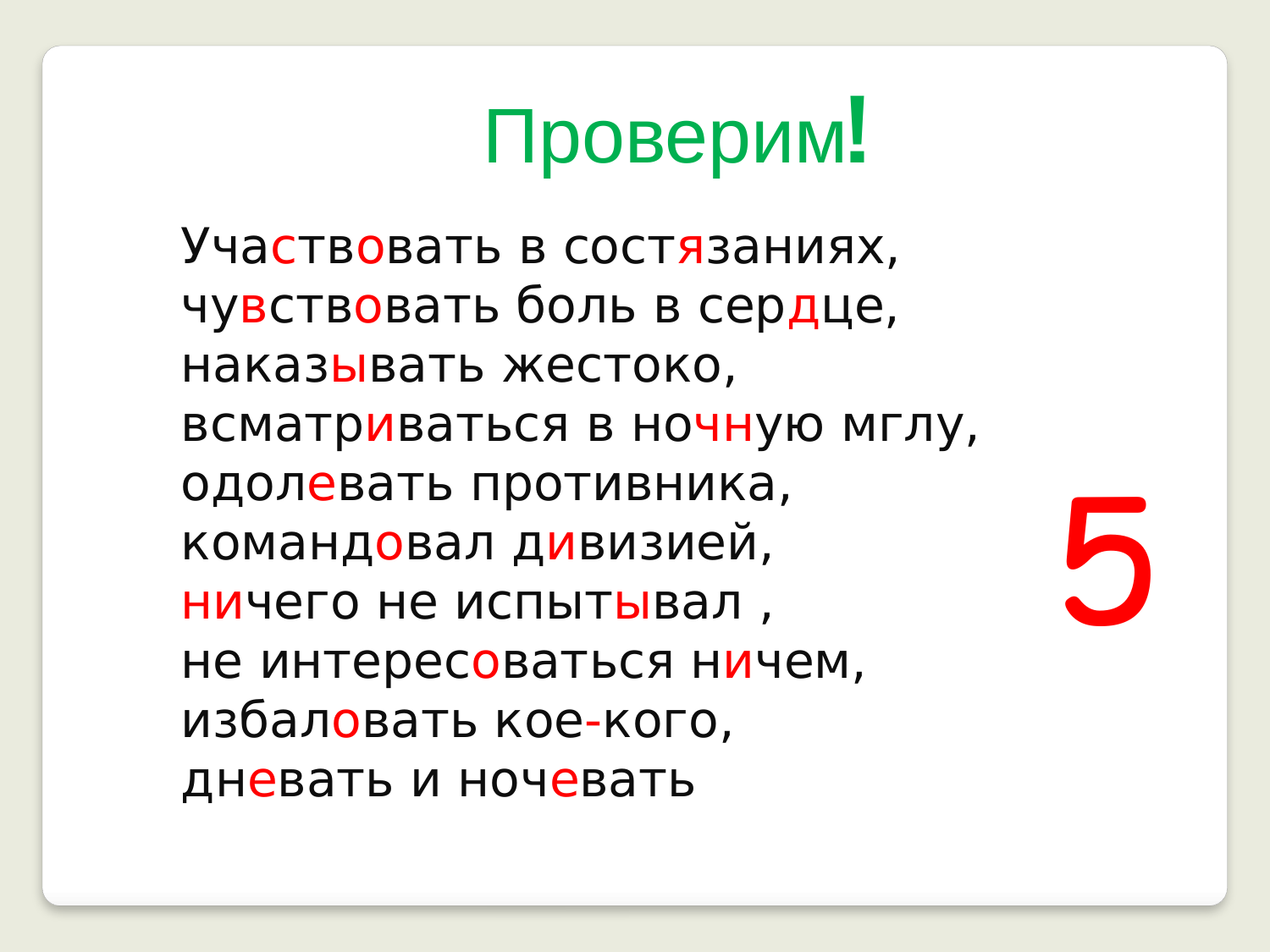

Проверим!

Участвовать в состязаниях,
чувствовать боль в сердце,
наказывать жестоко,
всматриваться в ночную мглу,
одолевать противника,
командовал дивизией,
ничего не испытывал ,
не интересоваться ничем,
избаловать кое-кого,
дневать и ночевать
5